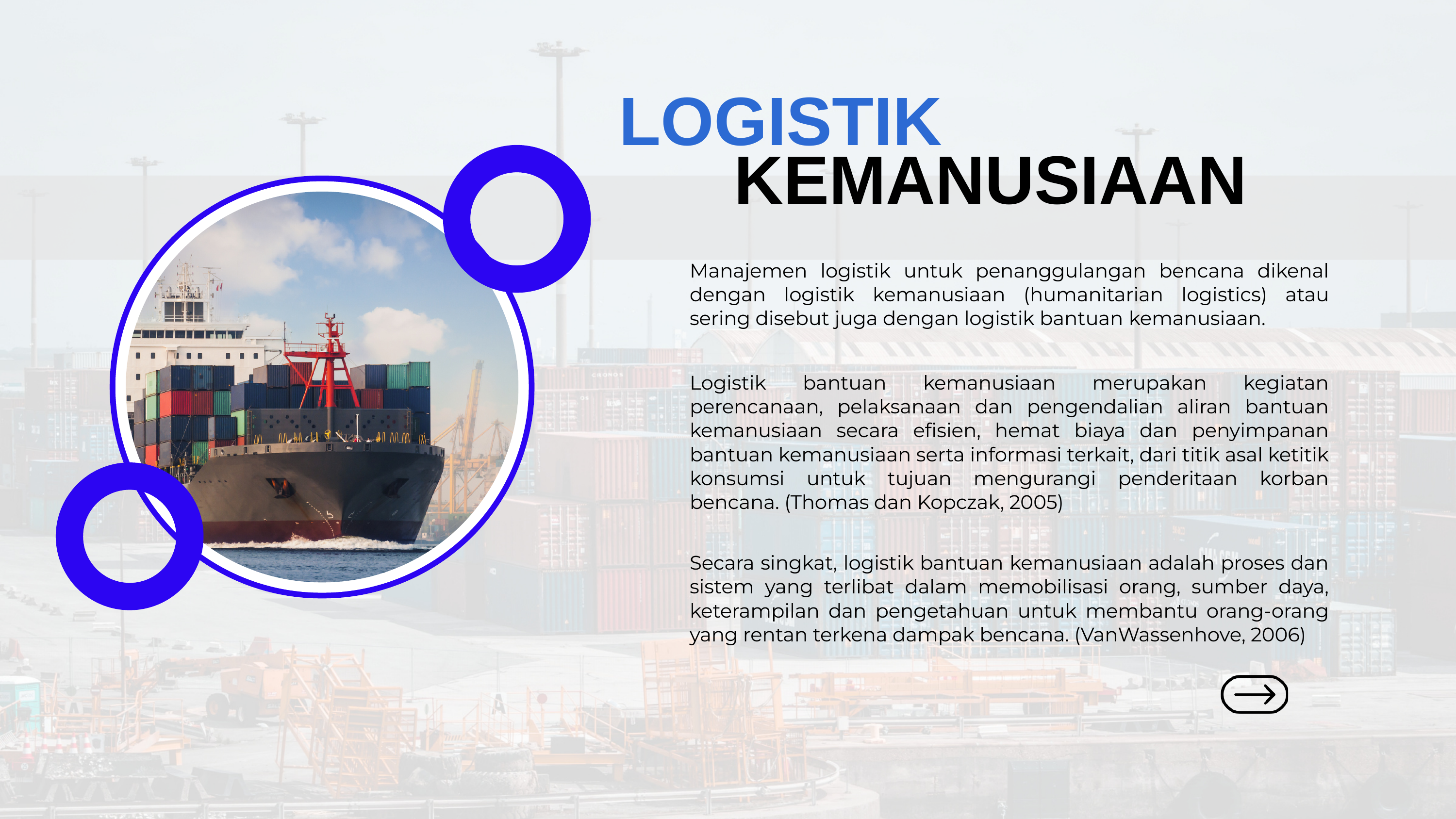

LOGISTIK
KEMANUSIAAN

Manajemen logistik untuk penanggulangan bencana dikenal dengan logistik kemanusiaan (humanitarian logistics) atau sering disebut juga dengan logistik bantuan kemanusiaan.
Logistik bantuan kemanusiaan merupakan kegiatan perencanaan, pelaksanaan dan pengendalian aliran bantuan kemanusiaan secara efisien, hemat biaya dan penyimpanan bantuan kemanusiaan serta informasi terkait, dari titik asal ketitik konsumsi untuk tujuan mengurangi penderitaan korban bencana. (Thomas dan Kopczak, 2005)

Secara singkat, logistik bantuan kemanusiaan adalah proses dan sistem yang terlibat dalam memobilisasi orang, sumber daya, keterampilan dan pengetahuan untuk membantu orang-orang yang rentan terkena dampak bencana. (VanWassenhove, 2006)